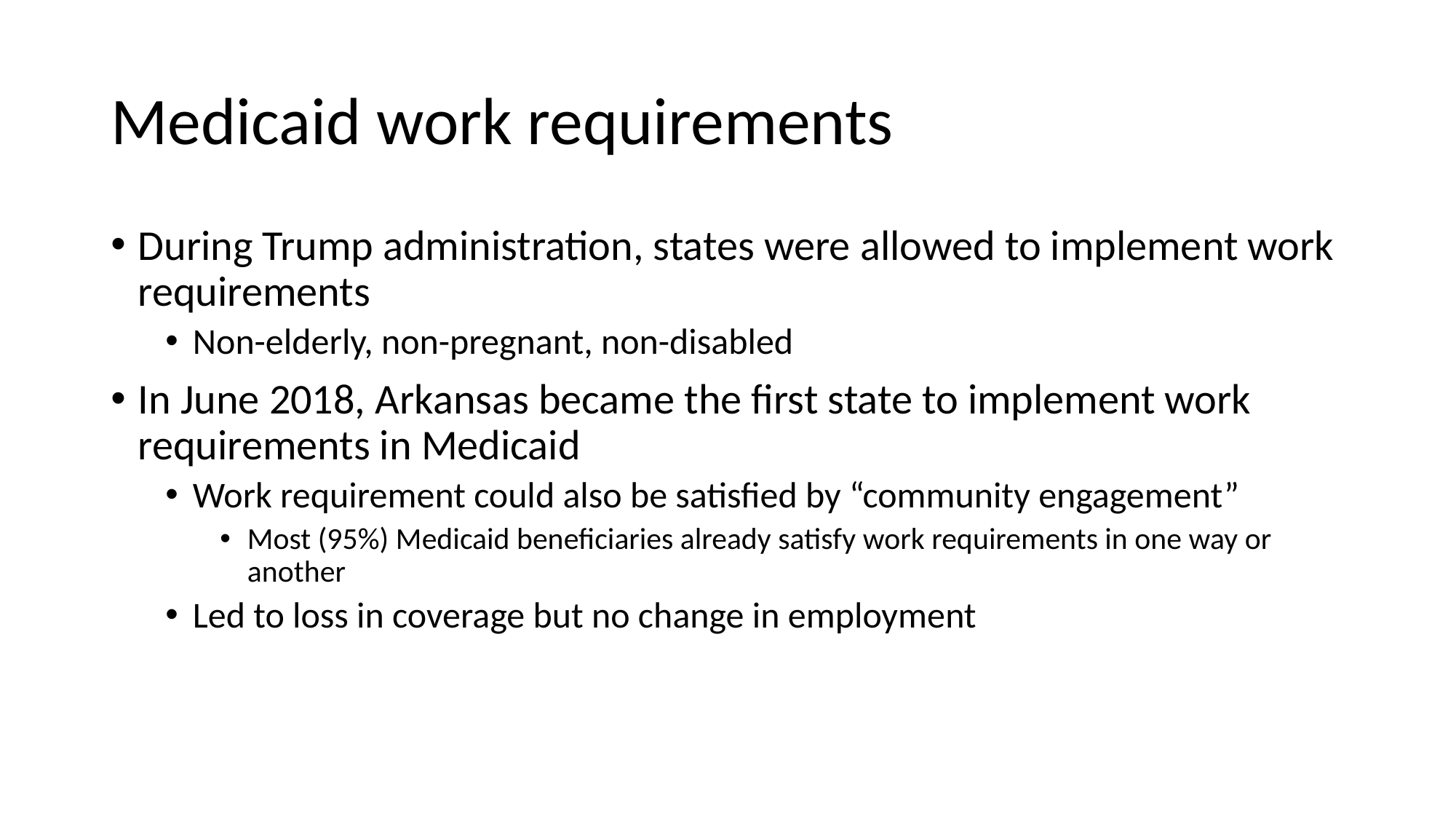

# Medicaid work requirements
During Trump administration, states were allowed to implement work requirements
Non-elderly, non-pregnant, non-disabled
In June 2018, Arkansas became the first state to implement work requirements in Medicaid
Work requirement could also be satisfied by “community engagement”
Most (95%) Medicaid beneficiaries already satisfy work requirements in one way or another
Led to loss in coverage but no change in employment